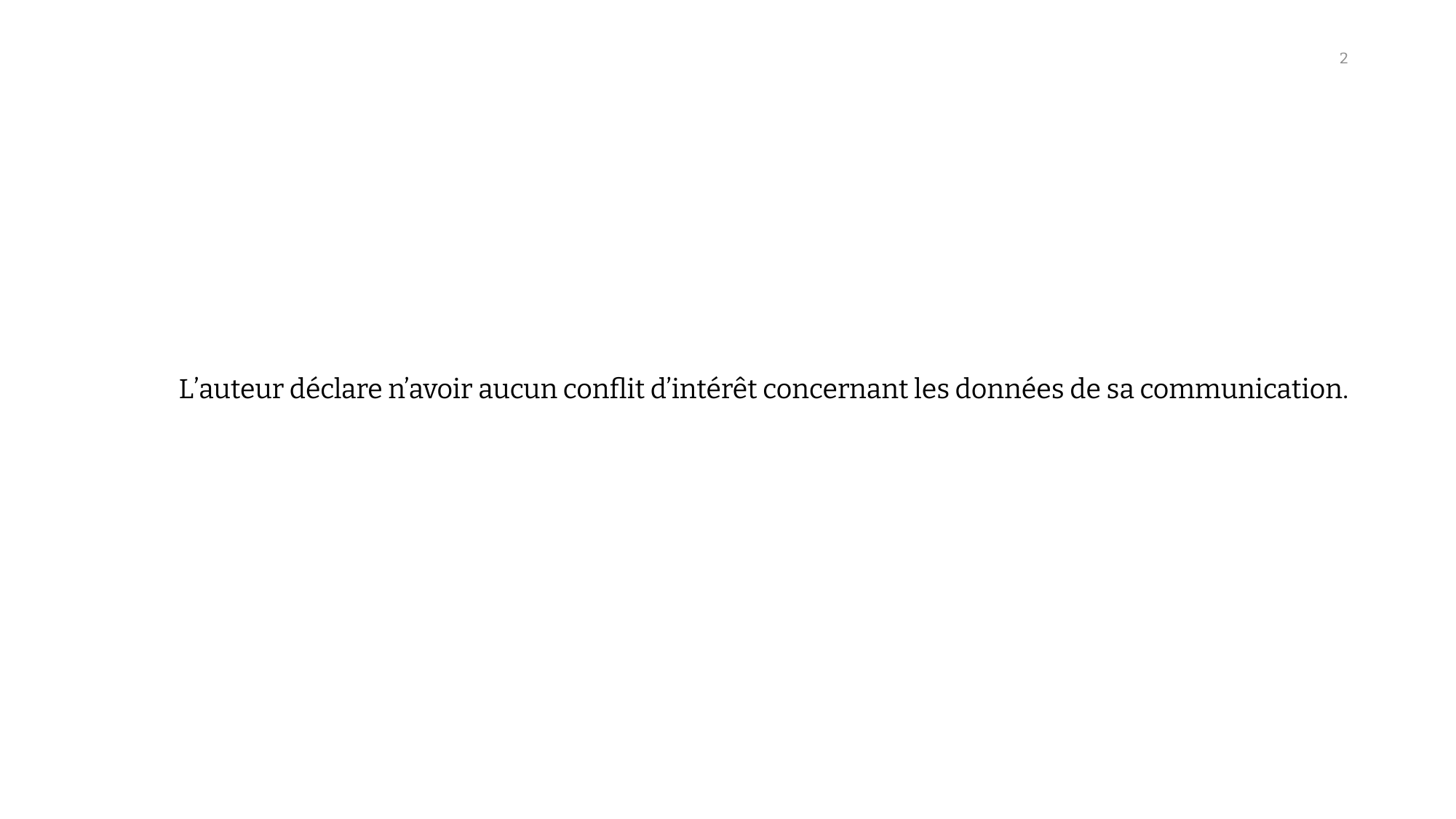

2
L’auteur déclare n’avoir aucun conflit d’intérêt concernant les données de sa communication.